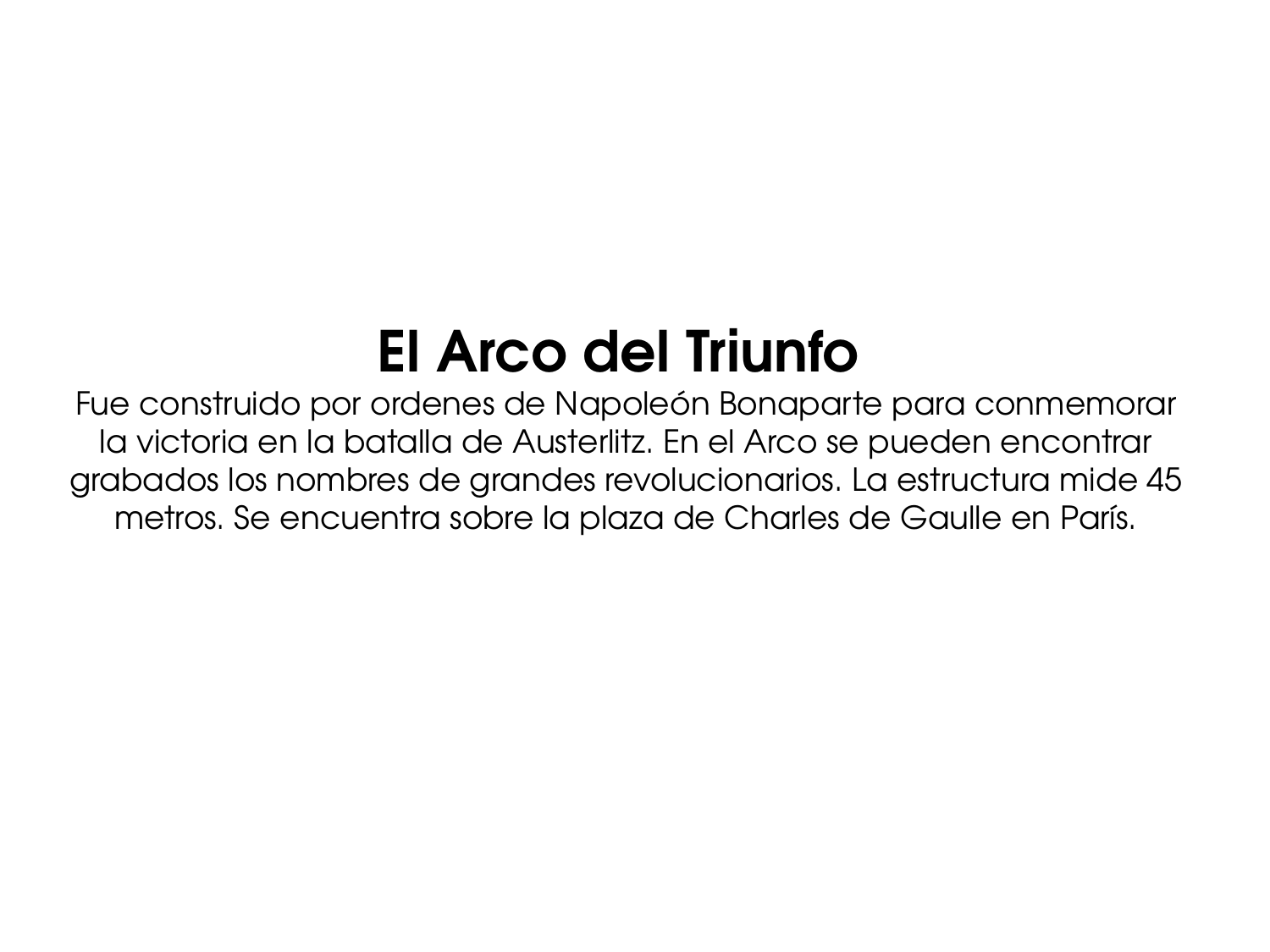

# El Arco del Triunfo Fue construido por ordenes de Napoleón Bonaparte para conmemorar la victoria en la batalla de Austerlitz. En el Arco se pueden encontrar grabados los nombres de grandes revolucionarios. La estructura mide 45 metros. Se encuentra sobre la plaza de Charles de Gaulle en París.